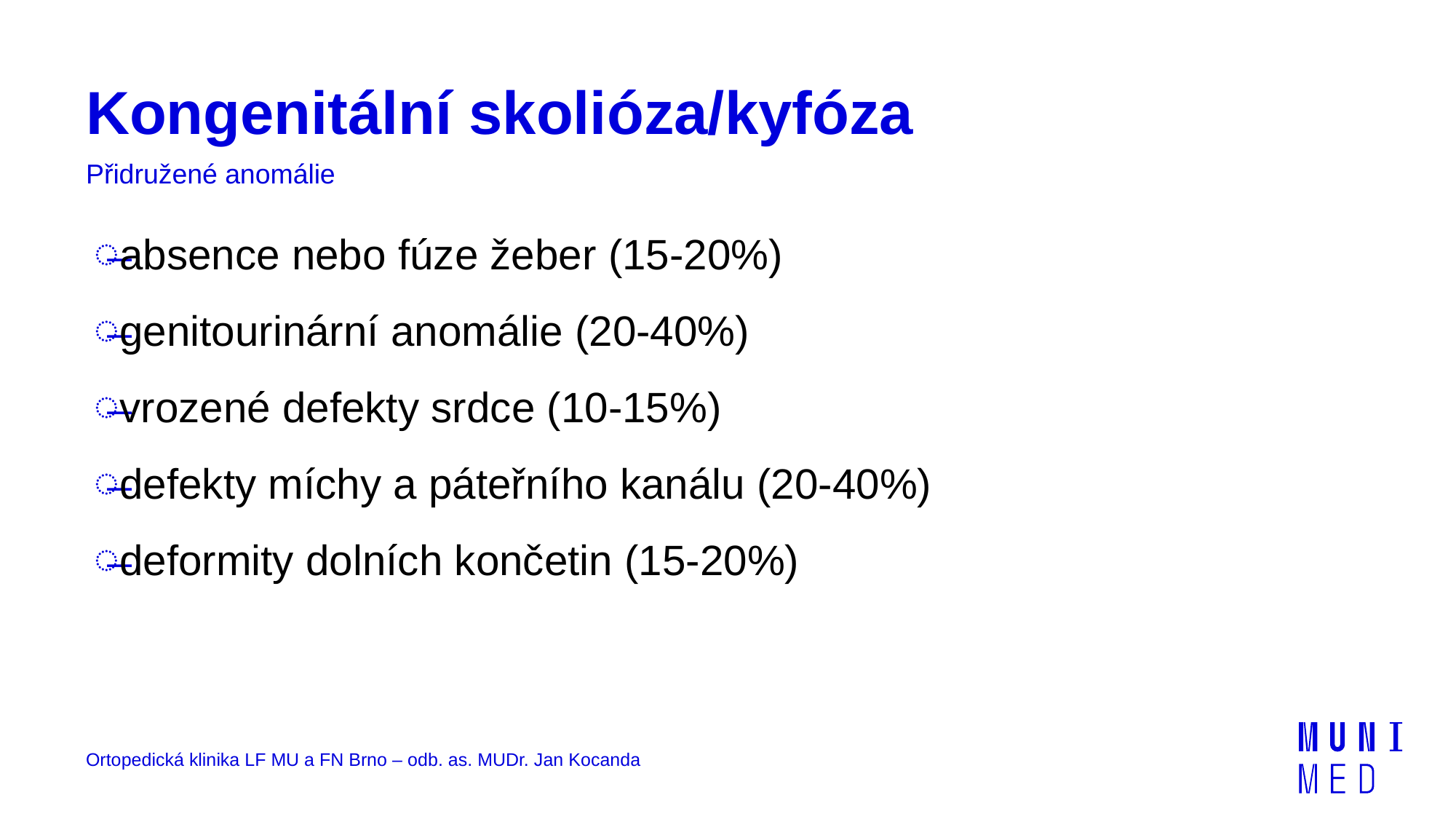

# Kongenitální skolióza/kyfóza
Přidružené anomálie
absence nebo fúze žeber (15-20%)
genitourinární anomálie (20-40%)
vrozené defekty srdce (10-15%)
defekty míchy a páteřního kanálu (20-40%)
deformity dolních končetin (15-20%)

Ortopedická klinika LF MU a FN Brno – odb. as. MUDr. Jan Kocanda